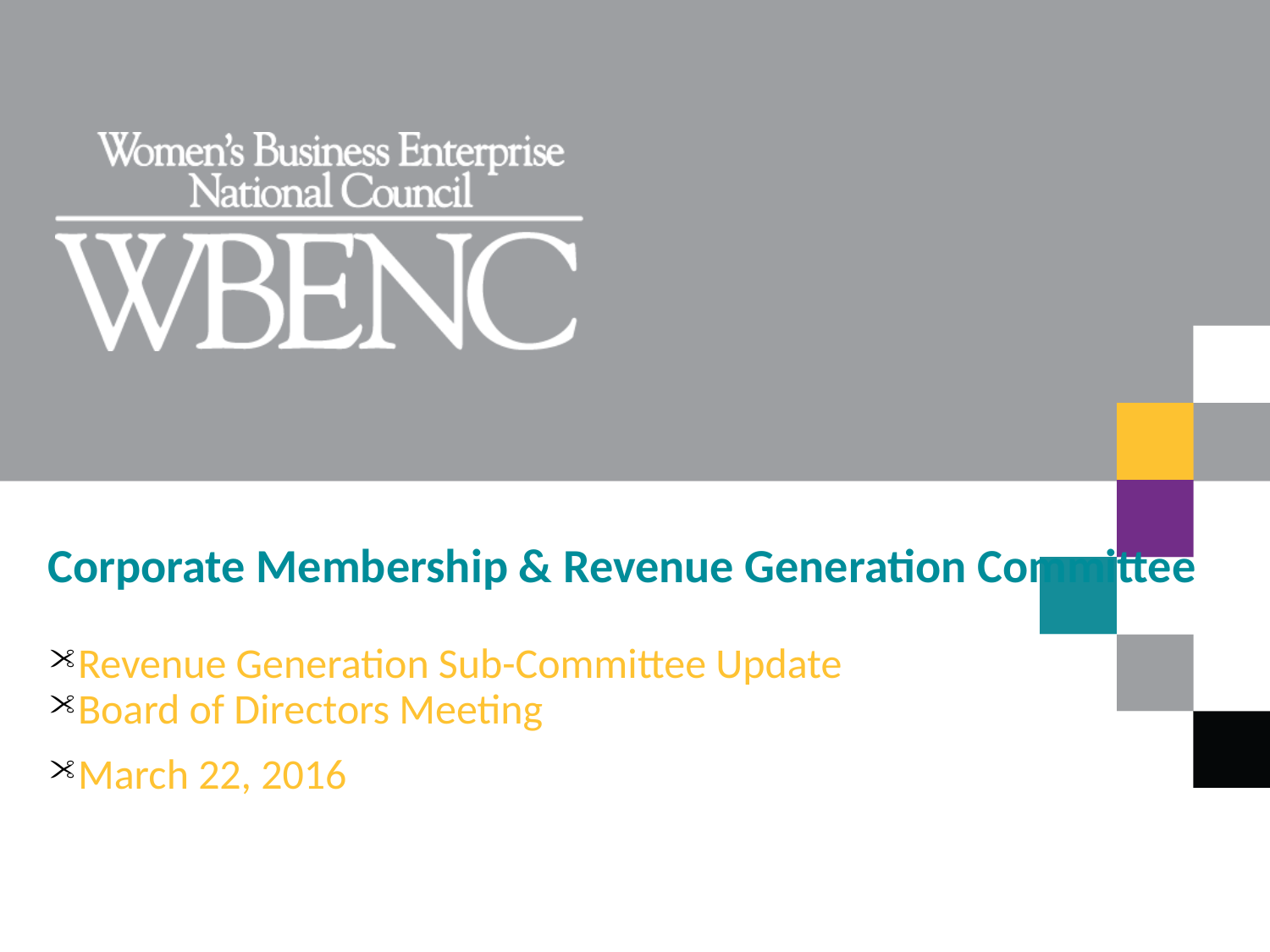

Corporate Membership & Revenue Generation Committee
Revenue Generation Sub-Committee Update
Board of Directors Meeting
March 22, 2016